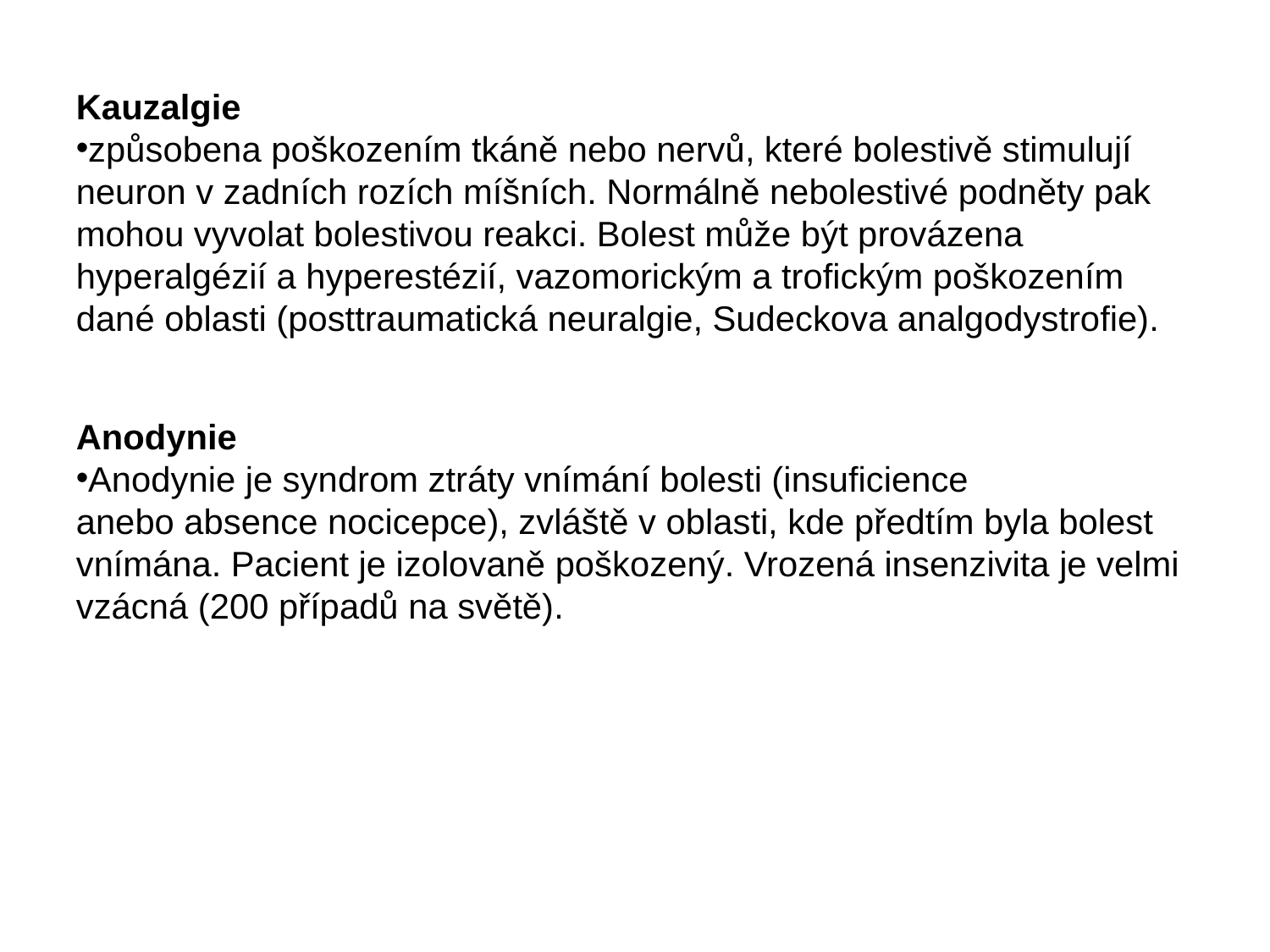

Kauzalgie
způsobena poškozením tkáně nebo nervů, které bolestivě stimulují neuron v zadních rozích míšních. Normálně nebolestivé podněty pak mohou vyvolat bolestivou reakci. Bolest může být provázena hyperalgézií a hyperestézií, vazomorickým a trofickým poškozením dané oblasti (posttraumatická neuralgie, Sudeckova analgodystrofie).

Anodynie
Anodynie je syndrom ztráty vnímání bolesti (insuficience anebo absence nocicepce), zvláště v oblasti, kde předtím byla bolest vnímána. Pacient je izolovaně poškozený. Vrozená insenzivita je velmi vzácná (200 případů na světě).